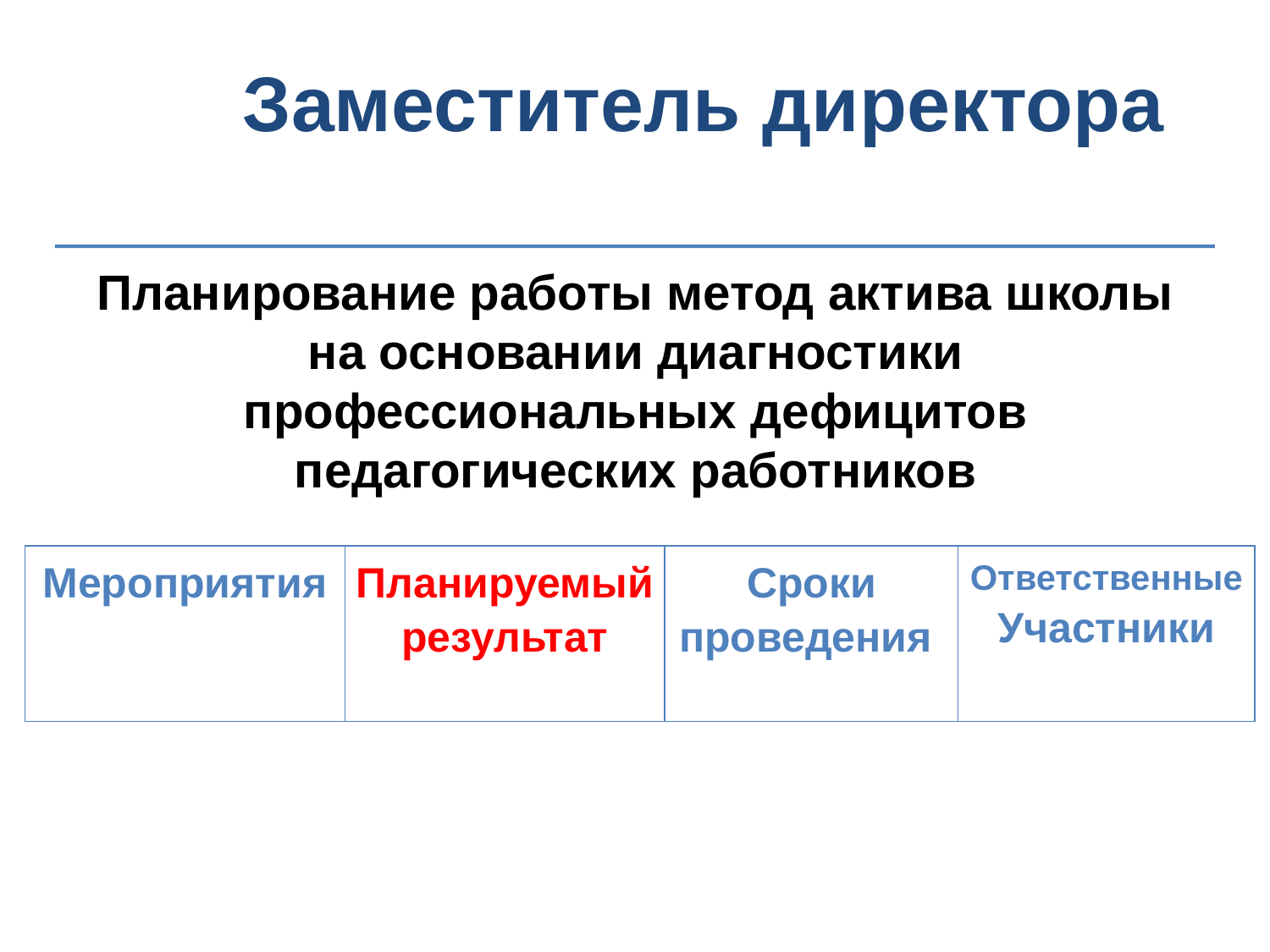

Заместитель директора
Планирование работы метод актива школы
на основании диагностики профессиональных дефицитов педагогических работников

| Мероприятия | Планируемый результат | Сроки проведения | Ответственные Участники |
| --- | --- | --- | --- |